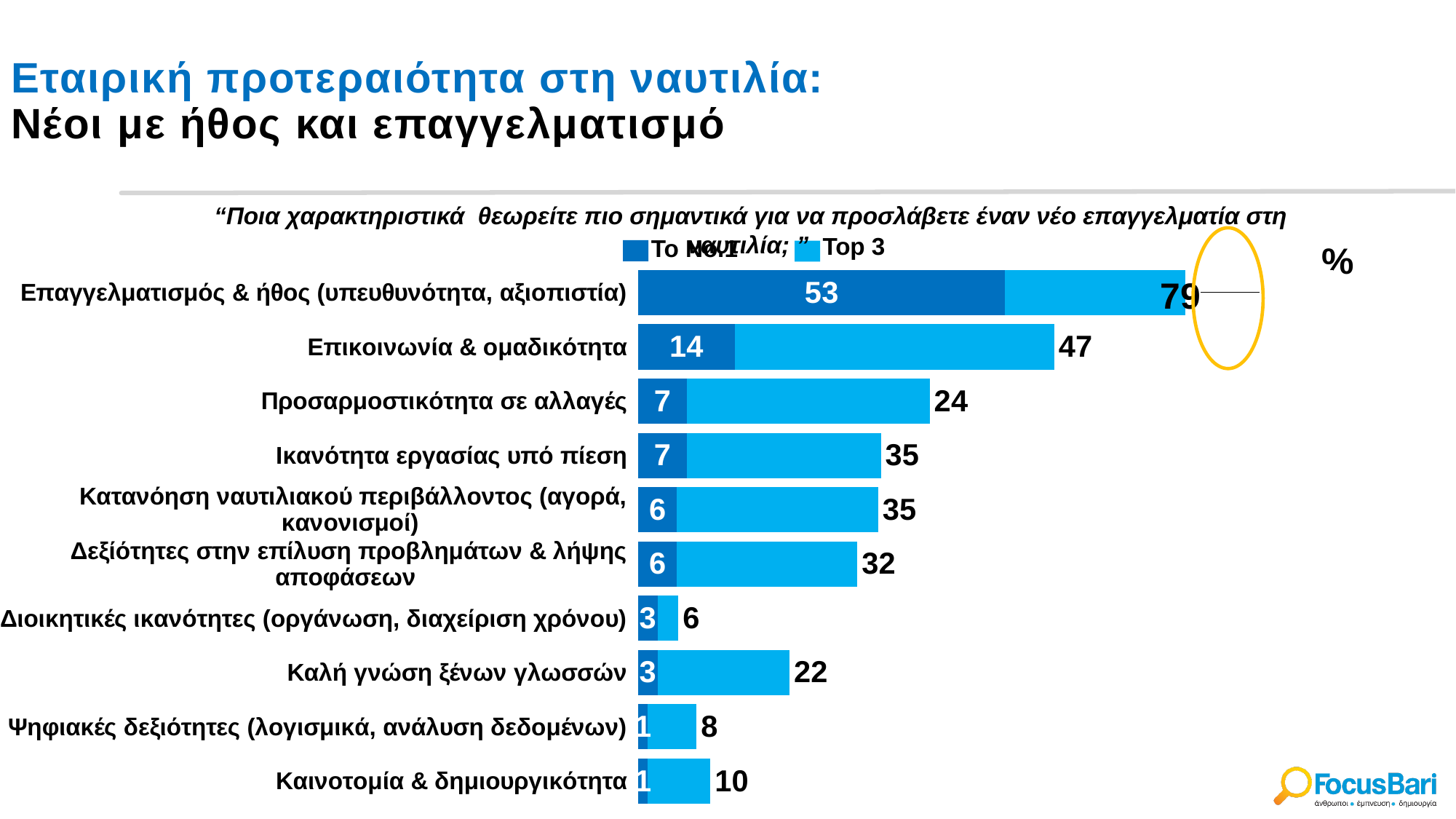

# Εταιρική προτεραιότητα στη ναυτιλία: Νέοι με ήθος και επαγγελματισμό
“Ποια χαρακτηριστικά  θεωρείτε πιο σημαντικά για να προσλάβετε έναν νέο επαγγελματία στη ναυτιλία; ”
 Top 3
 Το No.1

%

### Chart

| Category |  |  |  |
|---|---|---|---|
| Επαγγελματισμός & ήθος (υπευθυνότητα, αξιοπιστία) | 52.77777777777778 | 26.0 | 79.1666666666667 |
| Επικοινωνία & ομαδικότητα | 13.88888888888889 | 46.0 | 47.22222222222222 |
|  Προσαρμοστικότητα σε αλλαγές | 6.944444444444445 | 35.0 | 23.61111111111111 |
| Ικανότητα εργασίας υπό πίεση | 6.944444444444445 | 28.0 | 34.72222222222222 |
|  Κατανόηση ναυτιλιακού περιβάλλοντος (αγορά, κανονισμοί) | 5.555555555555555 | 29.0 | 34.72222222222222 |
|  Δεξίότητες στην επίλυση προβλημάτων & λήψης αποφάσεων | 5.555555555555555 | 26.0 | 31.944444444444443 |
| Διοικητικές ικανότητες (οργάνωση, διαχείριση χρόνου) | 2.7777777777777777 | 3.0 | 5.555555555555555 |
| Καλή γνώση ξένων γλωσσών | 2.7777777777777777 | 19.0 | 22.22222222222222 |
|  Ψηφιακές δεξιότητες (λογισμικά, ανάλυση δεδομένων) | 1.3888888888888888 | 7.0 | 8.333333333333332 |
|  Καινοτομία & δημιουργικότητα | 1.3888888888888888 | 9.0 | 9.722222222222223 |